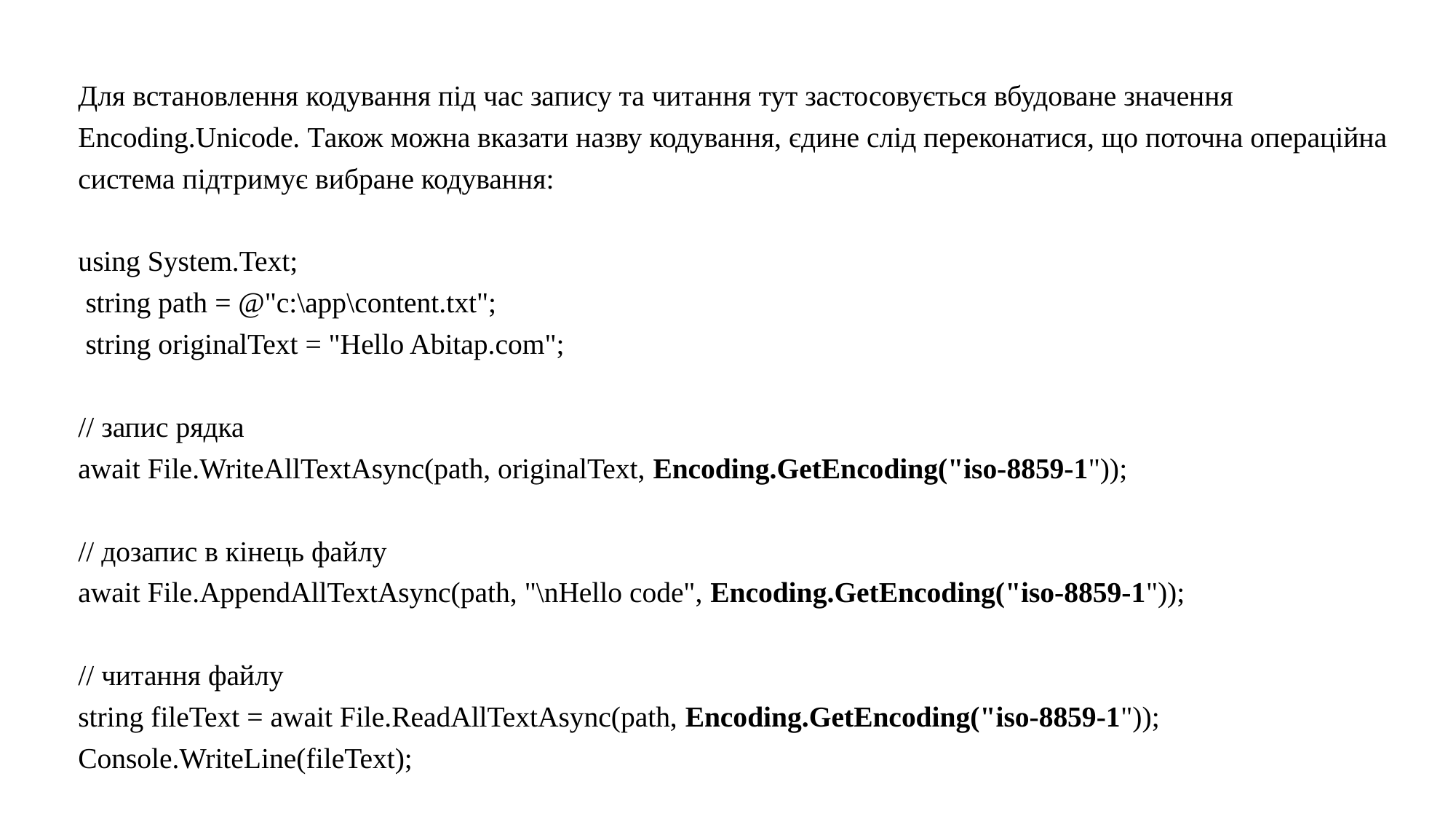

Для встановлення кодування під час запису та читання тут застосовується вбудоване значення Encoding.Unicode. Також можна вказати назву кодування, єдине слід переконатися, що поточна операційна система підтримує вибране кодування:

using System.Text;
 string path = @"c:\app\content.txt";
 string originalText = "Hello Abitap.com";

// запис рядка
await File.WriteAllTextAsync(path, originalText, Encoding.GetEncoding("iso-8859-1"));

// дозапис в кінець файлу
await File.AppendAllTextAsync(path, "\nHello code", Encoding.GetEncoding("iso-8859-1"));

// читання файлу
string fileText = await File.ReadAllTextAsync(path, Encoding.GetEncoding("iso-8859-1"));
Console.WriteLine(fileText);